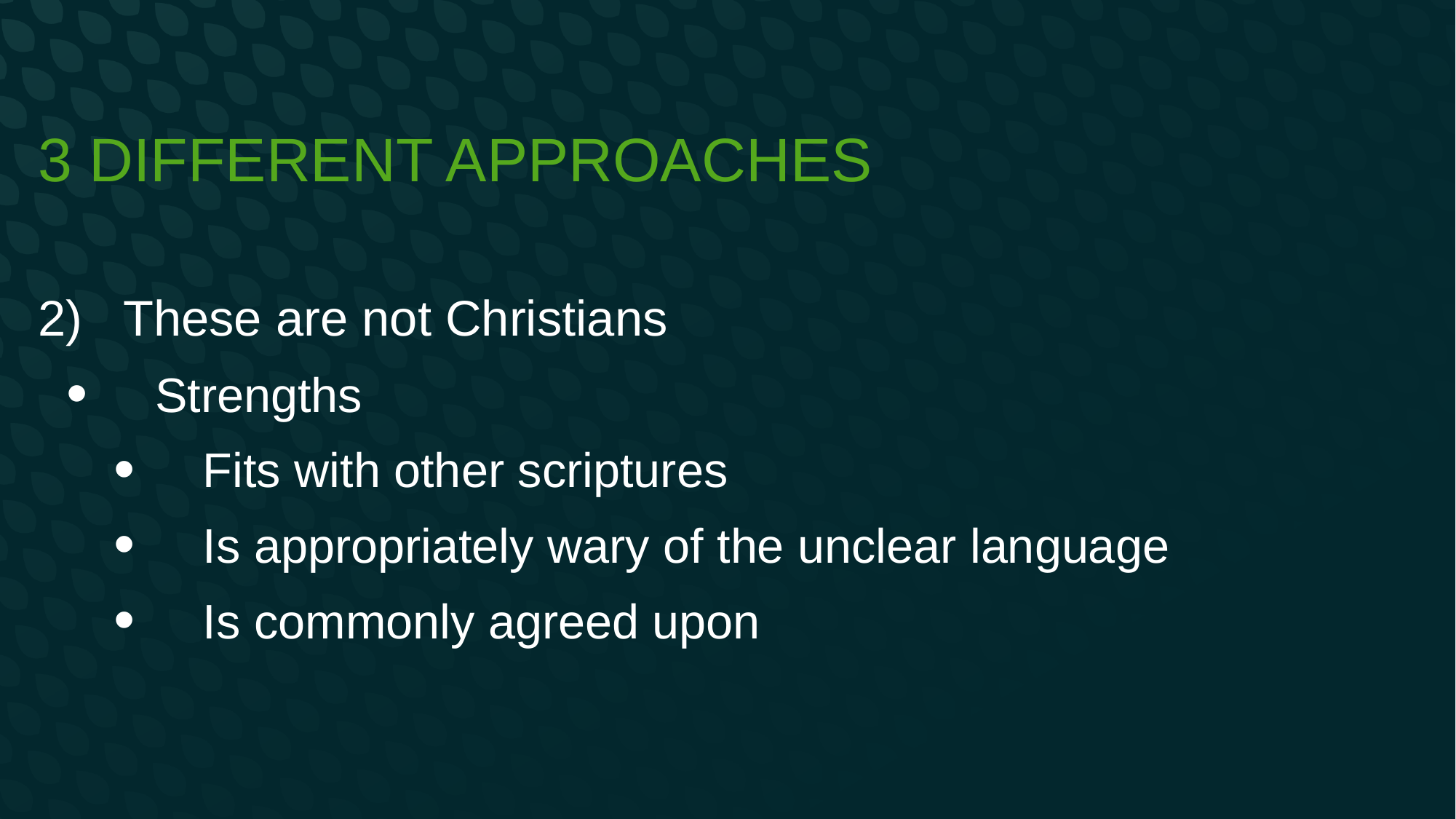

# 3 Different Approaches
2)   These are not Christians
Strengths
Fits with other scriptures
Is appropriately wary of the unclear language
Is commonly agreed upon